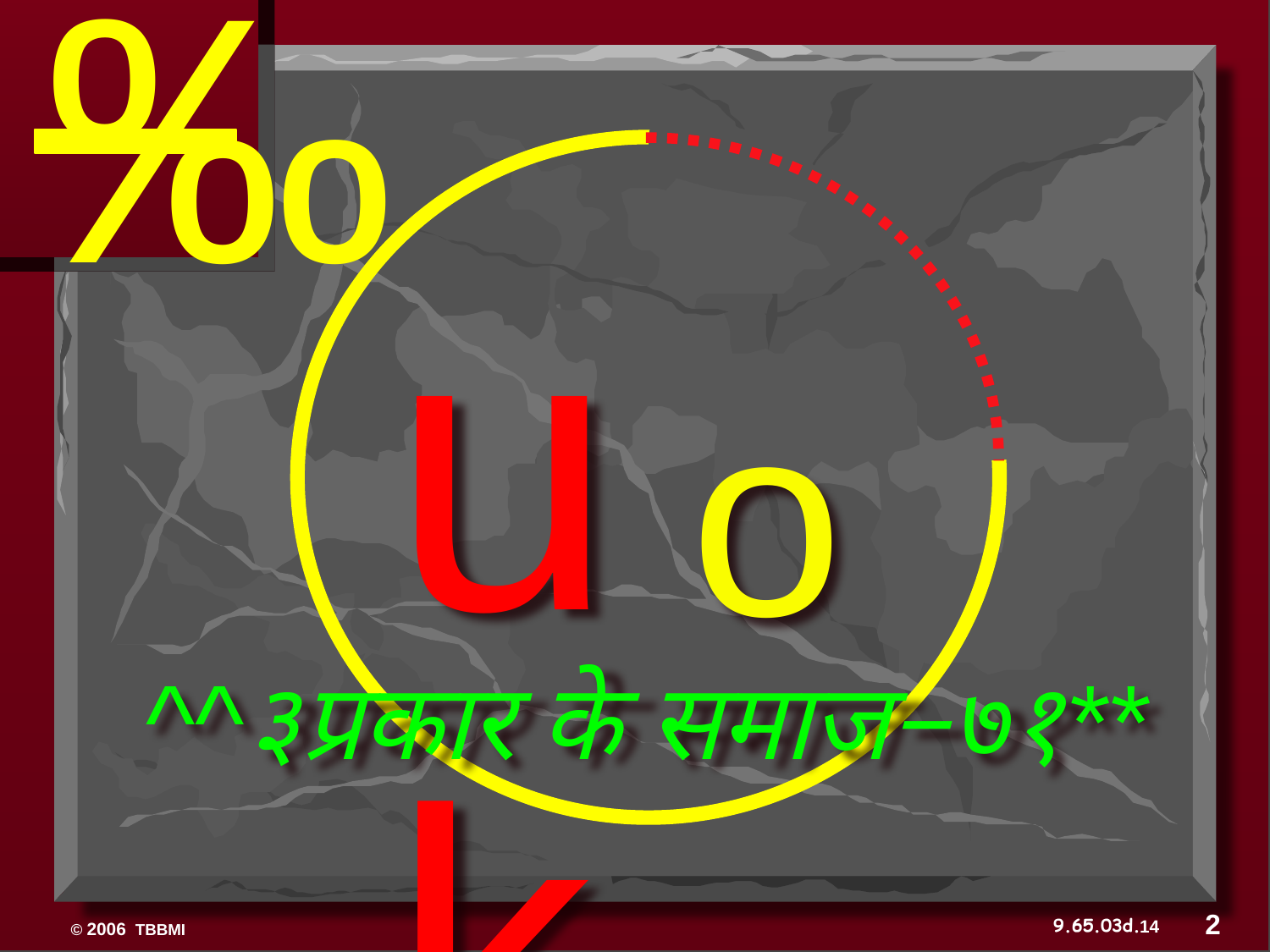

‰

uk
o
^^३प्रकार के समाज−७१**
2
14